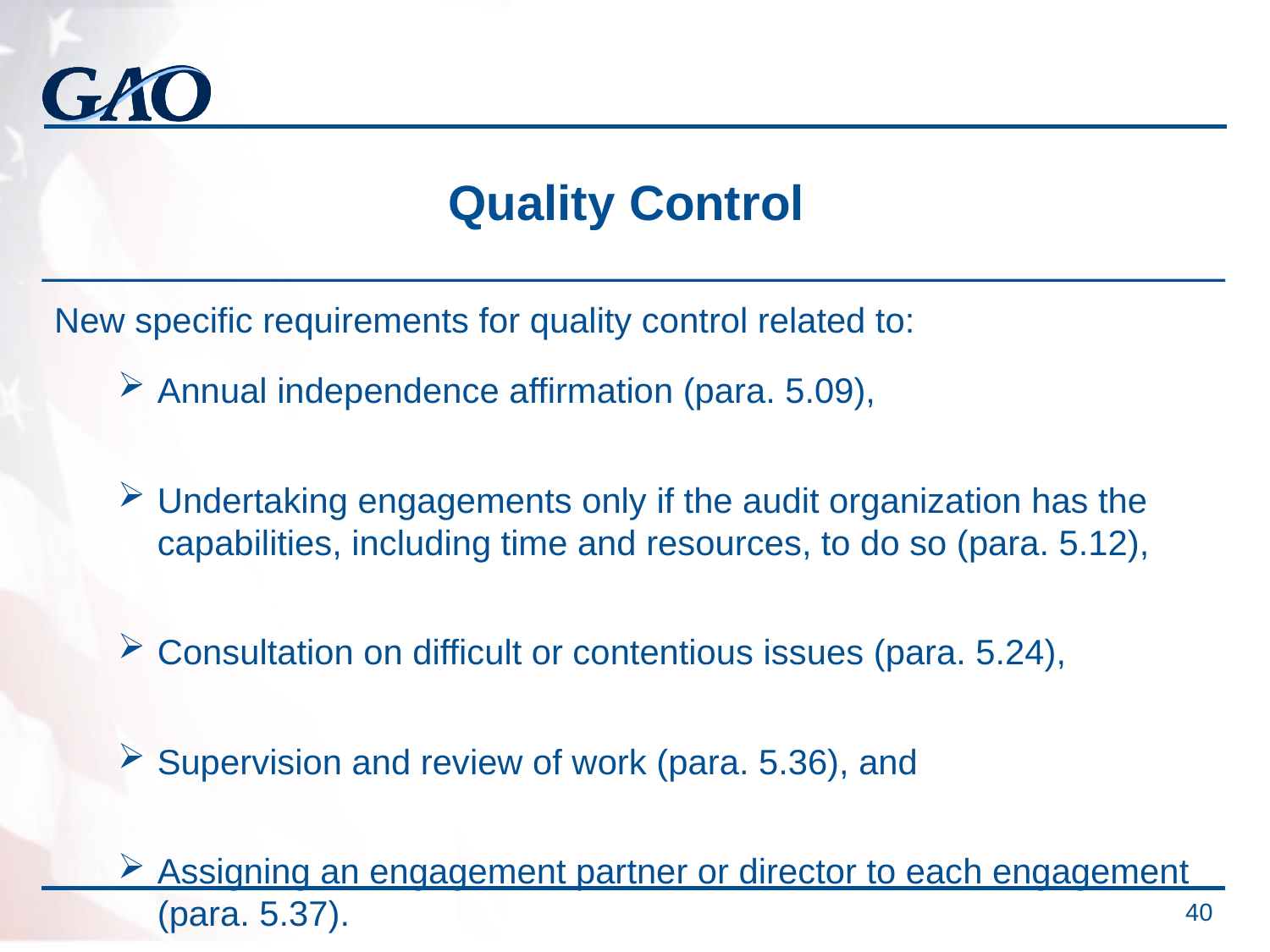

# Quality Control
New specific requirements for quality control related to:

Annual independence affirmation (para. 5.09),

Undertaking engagements only if the audit organization has the capabilities, including time and resources, to do so (para. 5.12),

Consultation on difficult or contentious issues (para. 5.24),

Supervision and review of work (para. 5.36), and

Assigning an engagement partner or director to each engagement (para. 5.37).

  40